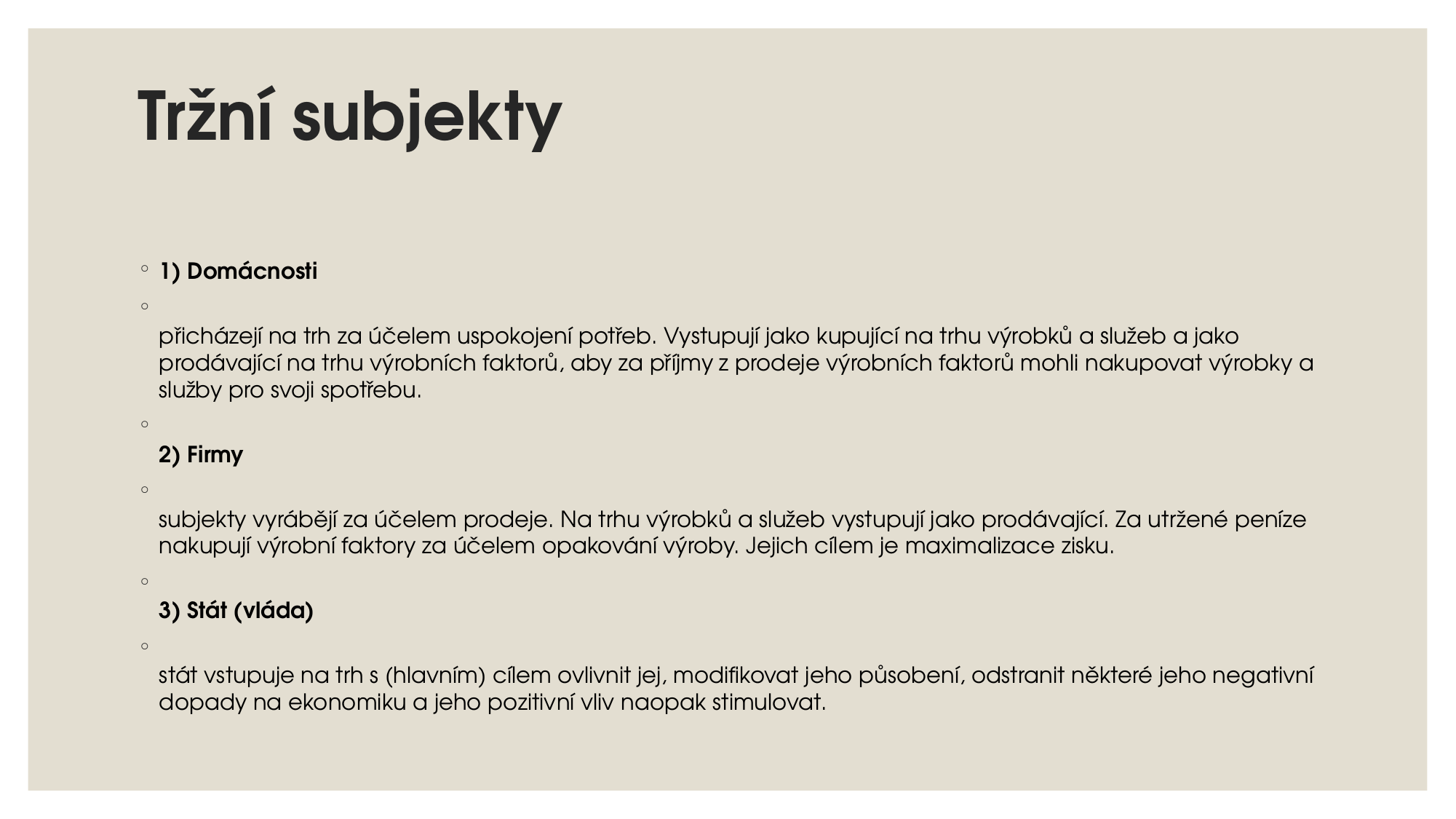

# Tržní subjekty
1) Domácnosti
přicházejí na trh za účelem uspokojení potřeb. Vystupují jako kupující na trhu výrobků a služeb a jako prodávající na trhu výrobních faktorů, aby za příjmy z prodeje výrobních faktorů mohli nakupovat výrobky a služby pro svoji spotřebu.
2) Firmy
subjekty vyrábějí za účelem prodeje. Na trhu výrobků a služeb vystupují jako prodávající. Za utržené peníze nakupují výrobní faktory za účelem opakování výroby. Jejich cílem je maximalizace zisku.
3) Stát (vláda)
stát vstupuje na trh s (hlavním) cílem ovlivnit jej, modifikovat jeho působení, odstranit některé jeho negativní dopady na ekonomiku a jeho pozitivní vliv naopak stimulovat.